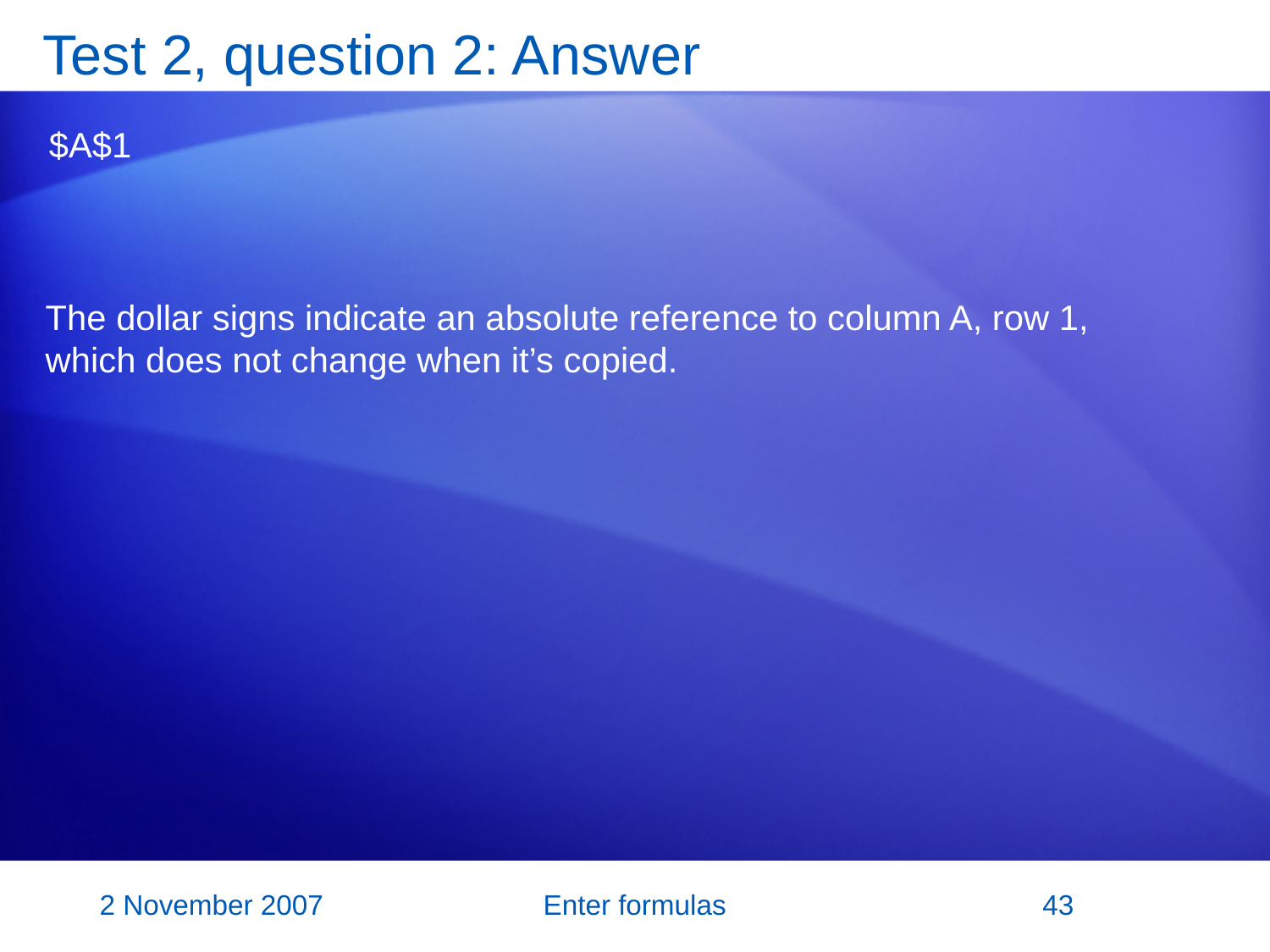

# Test 2, question 2: Answer
$A$1
The dollar signs indicate an absolute reference to column A, row 1, which does not change when it’s copied.
2 November 2007
Enter formulas
43